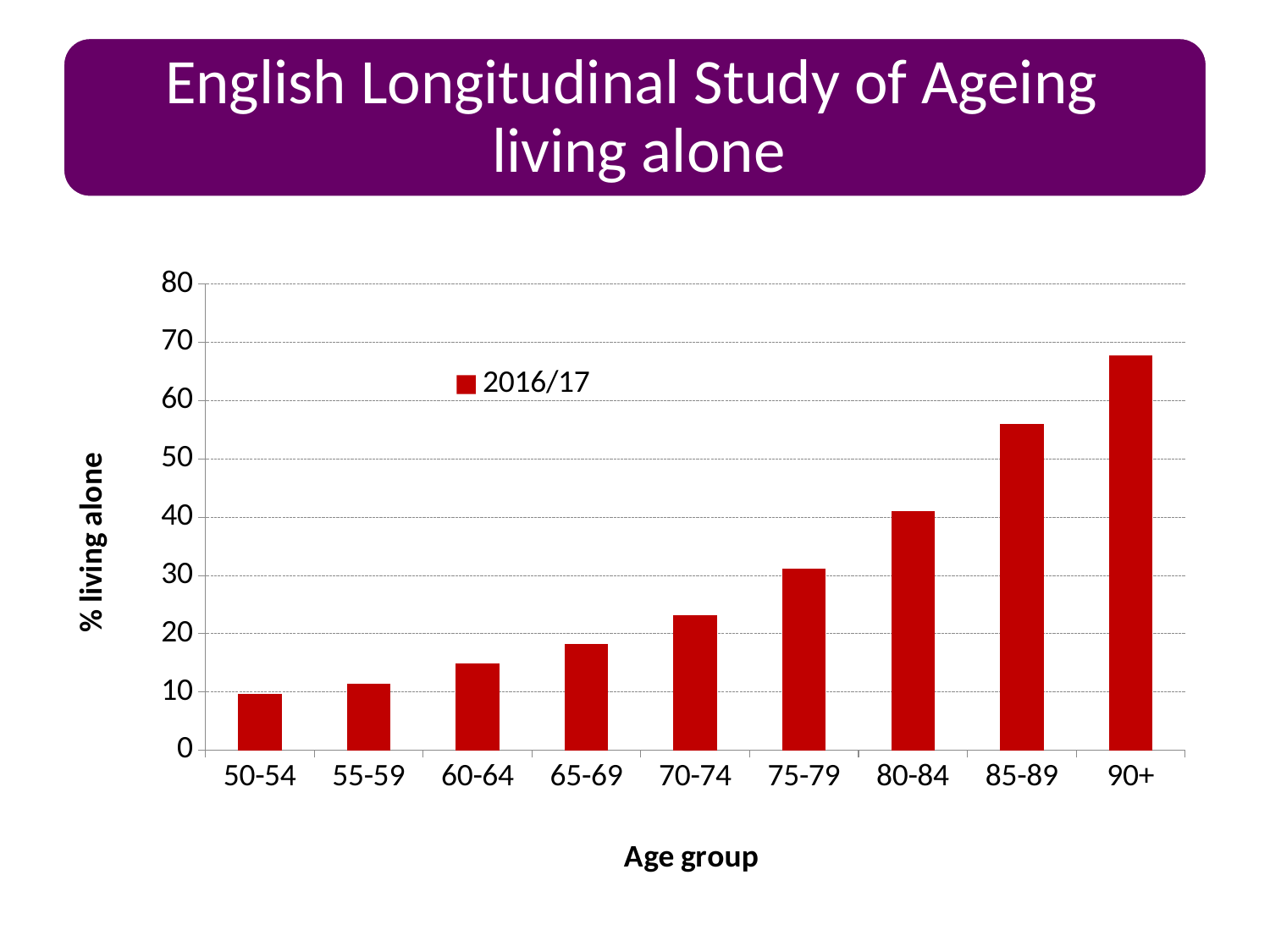

English Longitudinal Study of Ageing  living alone

### Chart

| Category | 2016/17 |
|---|---|
| 50-54 | 9.7 |
| 55-59 | 11.4 |
| 60-64 | 14.9 |
| 65-69 | 18.3 |
| 70-74 | 23.2 |
| 75-79 | 31.1 |
| 80-84 | 41.0 |
| 85-89 | 56.0 |
| 90+ | 67.8 |